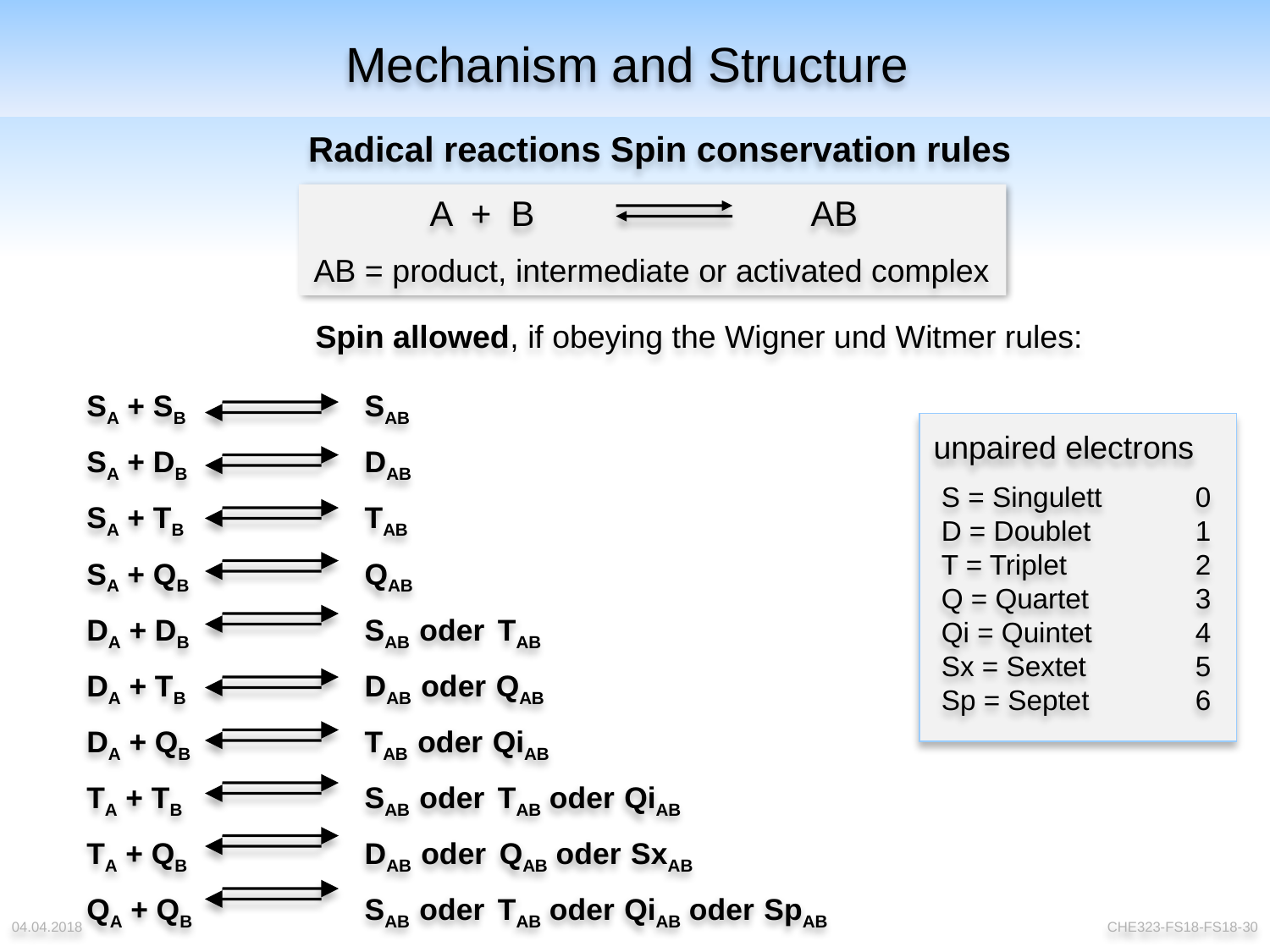

# Mechanism and Structure
Radical reactions Spin conservation rules

A  +  B			AB

AB = product, intermediate or activated complex
Spin allowed, if obeying the Wigner und Witmer rules:
SA + SB	SAB
SA + DB	DAB
SA + TB	TAB
SA + QB	QAB
DA + DB	SAB  oder  TAB
DA + TB	DAB  oder  QAB
DA + QB	TAB  oder  QiAB
TA + TB	SAB  oder  TAB oder  QiAB
TA + QB	DAB  oder  QAB oder  SxAB
QA + QB	SAB  oder  TAB oder  QiAB oder  SpAB

unpaired electrons

S = Singulett	0
D = Doublet	1
T = Triplet		2
Q = Quartet	3
Qi = Quintet	4
Sx = Sextet	5
Sp = Septet	6

04.04.2018
CHE323-FS18-FS18-30